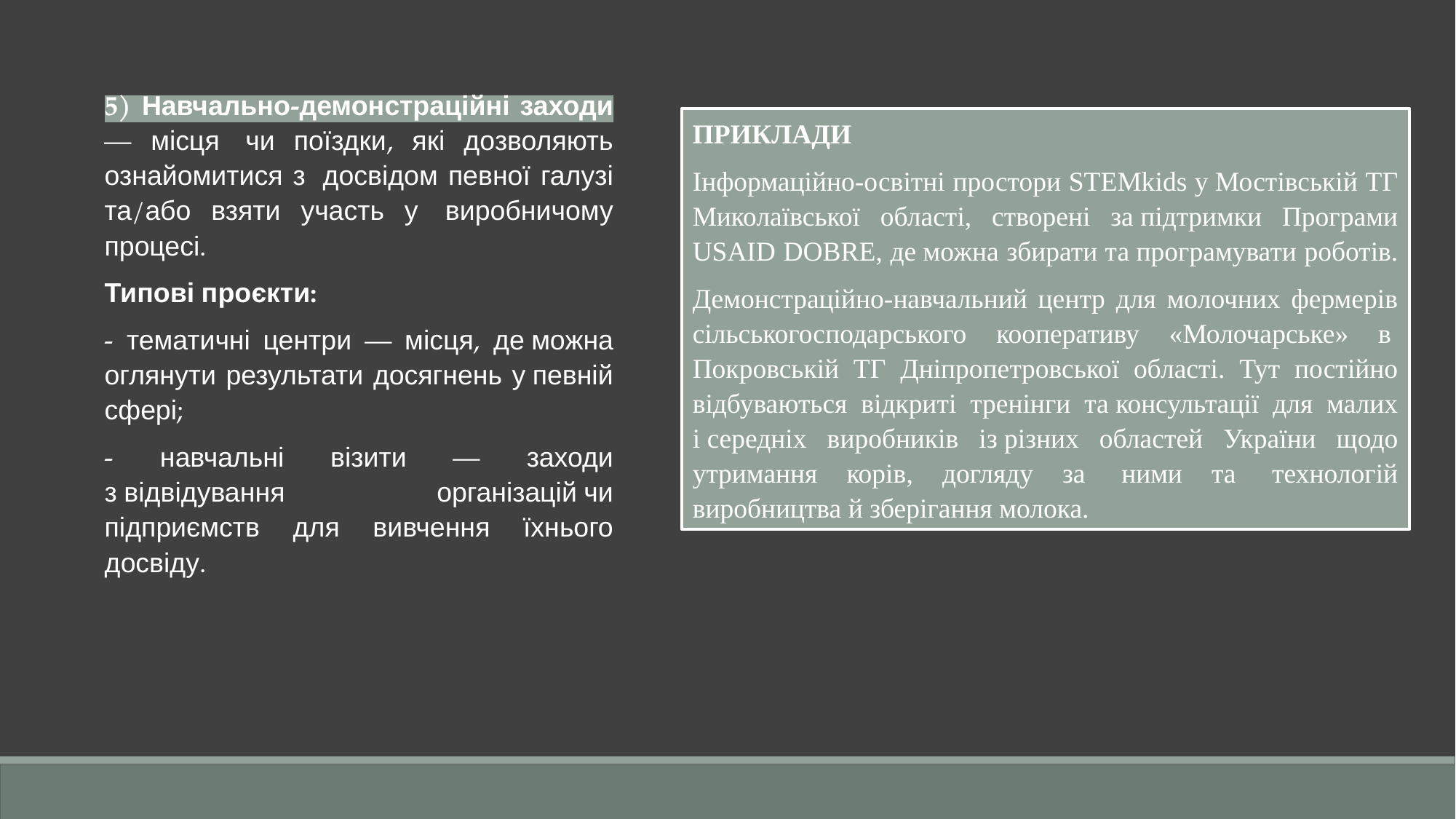

5) Навчально-демонстраційні заходи — місця  чи поїздки, які дозволяють ознайомитися з  досвідом певної галузі та/або взяти участь у  виробничому процесі.
Типові проєкти:
- тематичні центри — місця, де можна оглянути результати досягнень у певній сфері;
- навчальні візити — заходи з відвідування організацій чи підприємств для вивчення їхнього досвіду.
ПРИКЛАДИ
Інформаційно-освітні простори STEMkids у Мостівській ТГ Миколаївської області, створені за підтримки Програми USAID DOBRE, де можна збирати та програмувати роботів.
Демонстраційно-навчальний центр для молочних фермерів сільськогосподарського кооперативу «Молочарське» в  Покровській ТГ Дніпропетровської області. Тут постійно відбуваються відкриті тренінги та консультації для малих і середніх виробників із різних областей України щодо утримання корів, догляду за  ними та  технологій виробництва й зберігання молока.